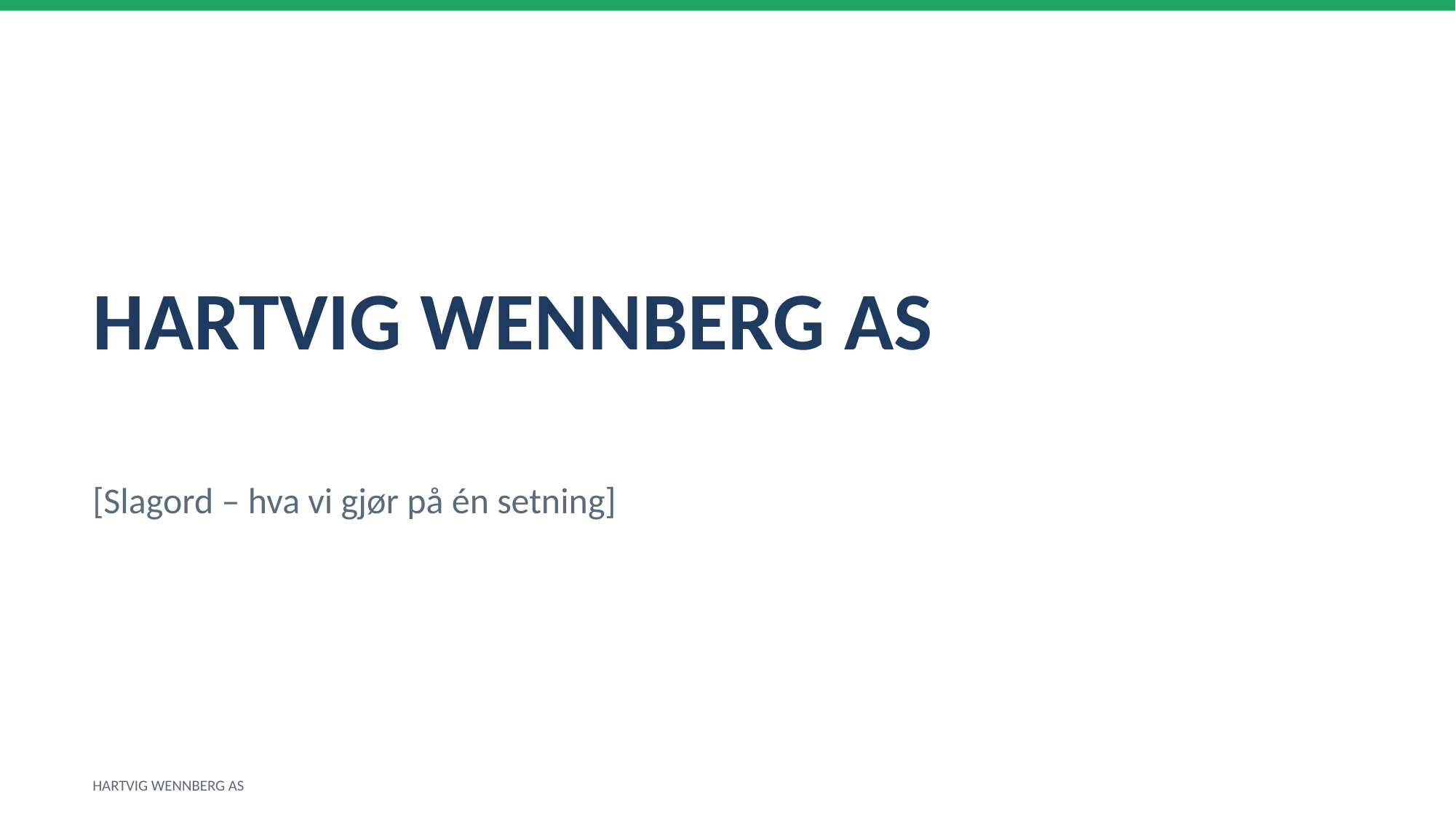

HARTVIG WENNBERG AS
[Slagord – hva vi gjør på én setning]
HARTVIG WENNBERG AS